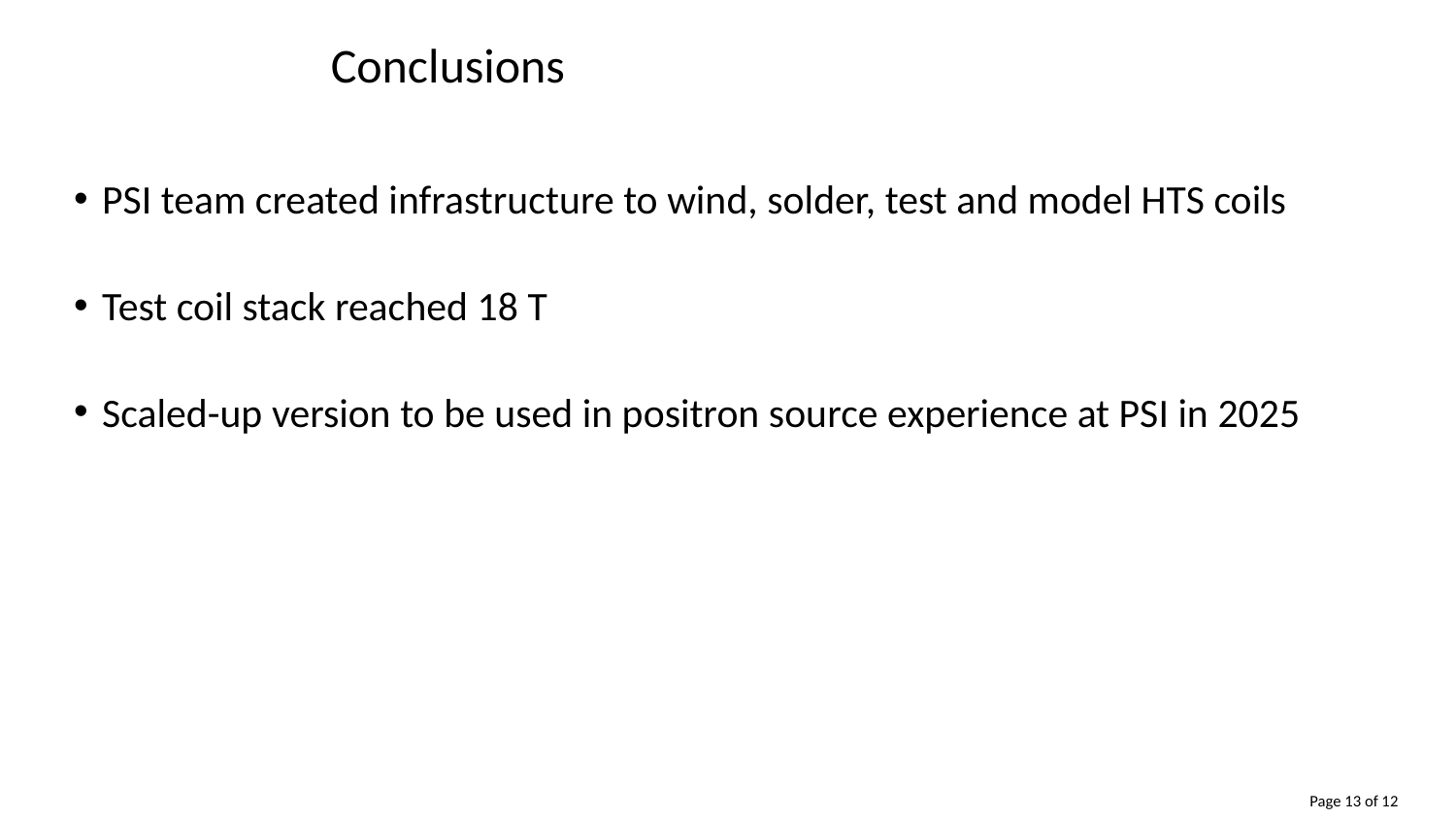

# Conclusions
PSI team created infrastructure to wind, solder, test and model HTS coils

Test coil stack reached 18 T

Scaled-up version to be used in positron source experience at PSI in 2025
Page 13 of 12